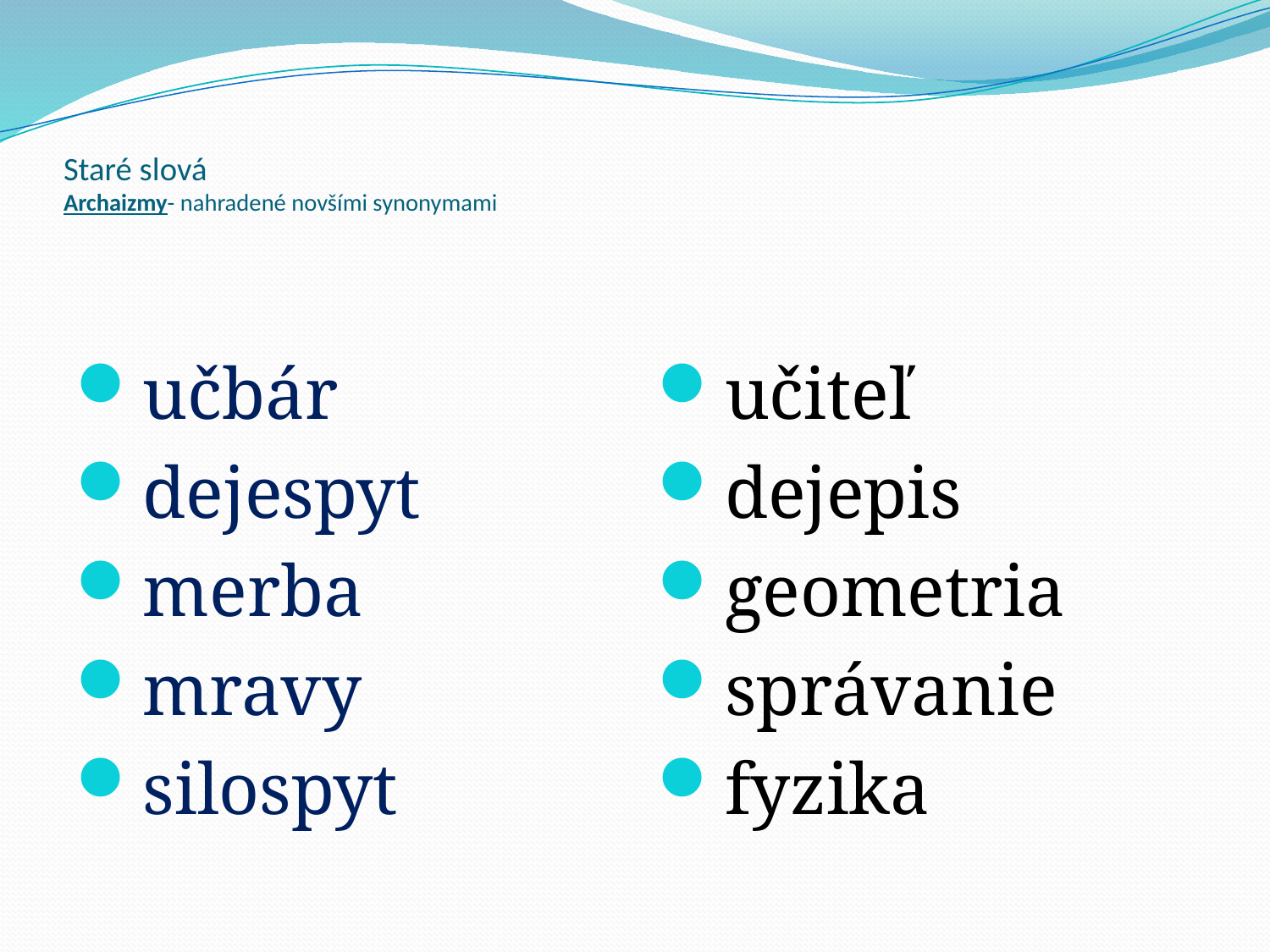

# Staré slová Archaizmy- nahradené novšími synonymami

učbár
dejespyt
merba
mravy
silospyt
učiteľ
dejepis
geometria
správanie
fyzika